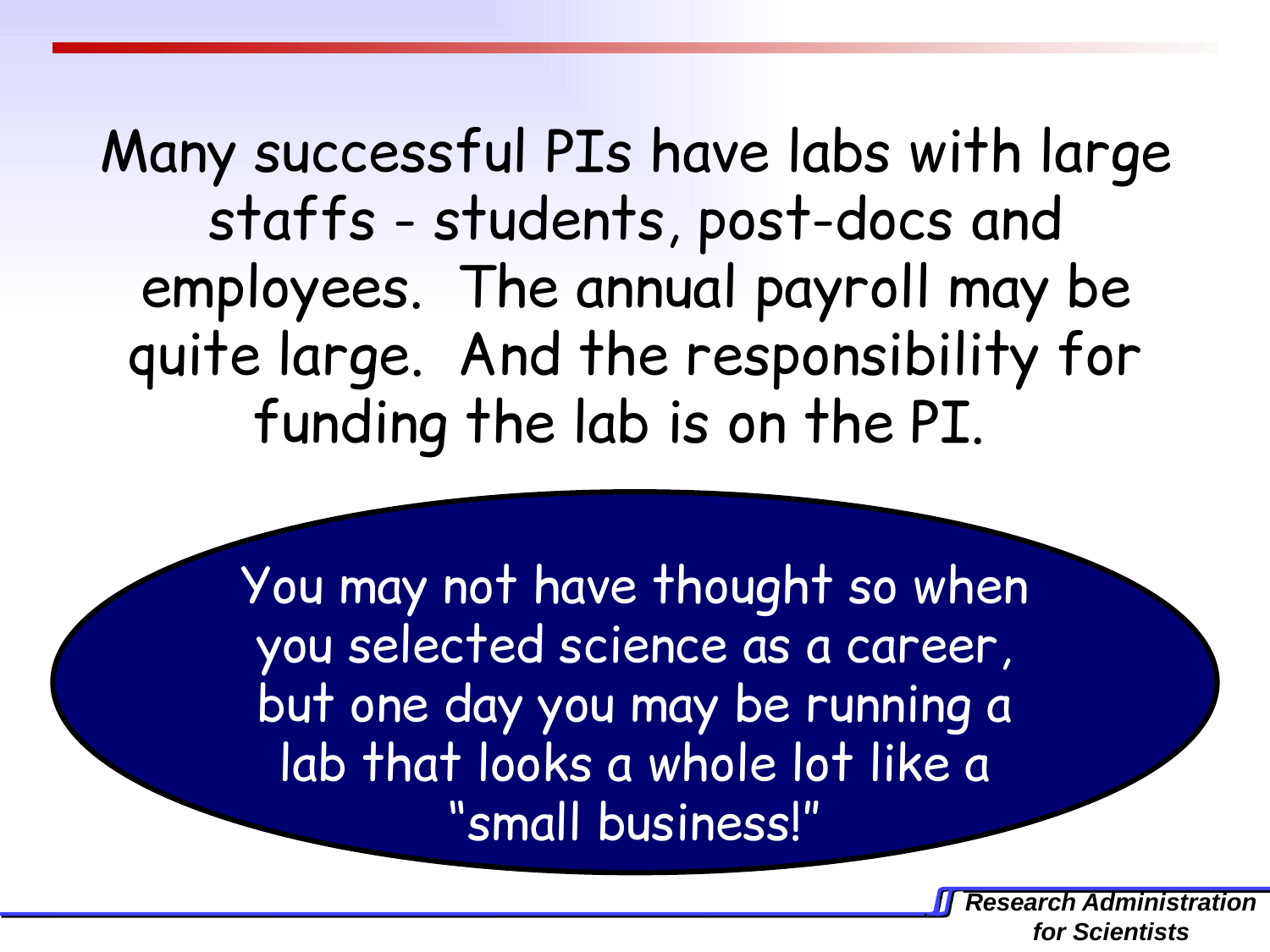

Many successful PIs have labs with large staffs - students, post-docs and employees.  The annual payroll may be quite large.  And the responsibility for funding the lab is on the PI.
You may not have thought so when you selected science as a career, but one day you may be running a lab that looks a whole lot like a “small business!”